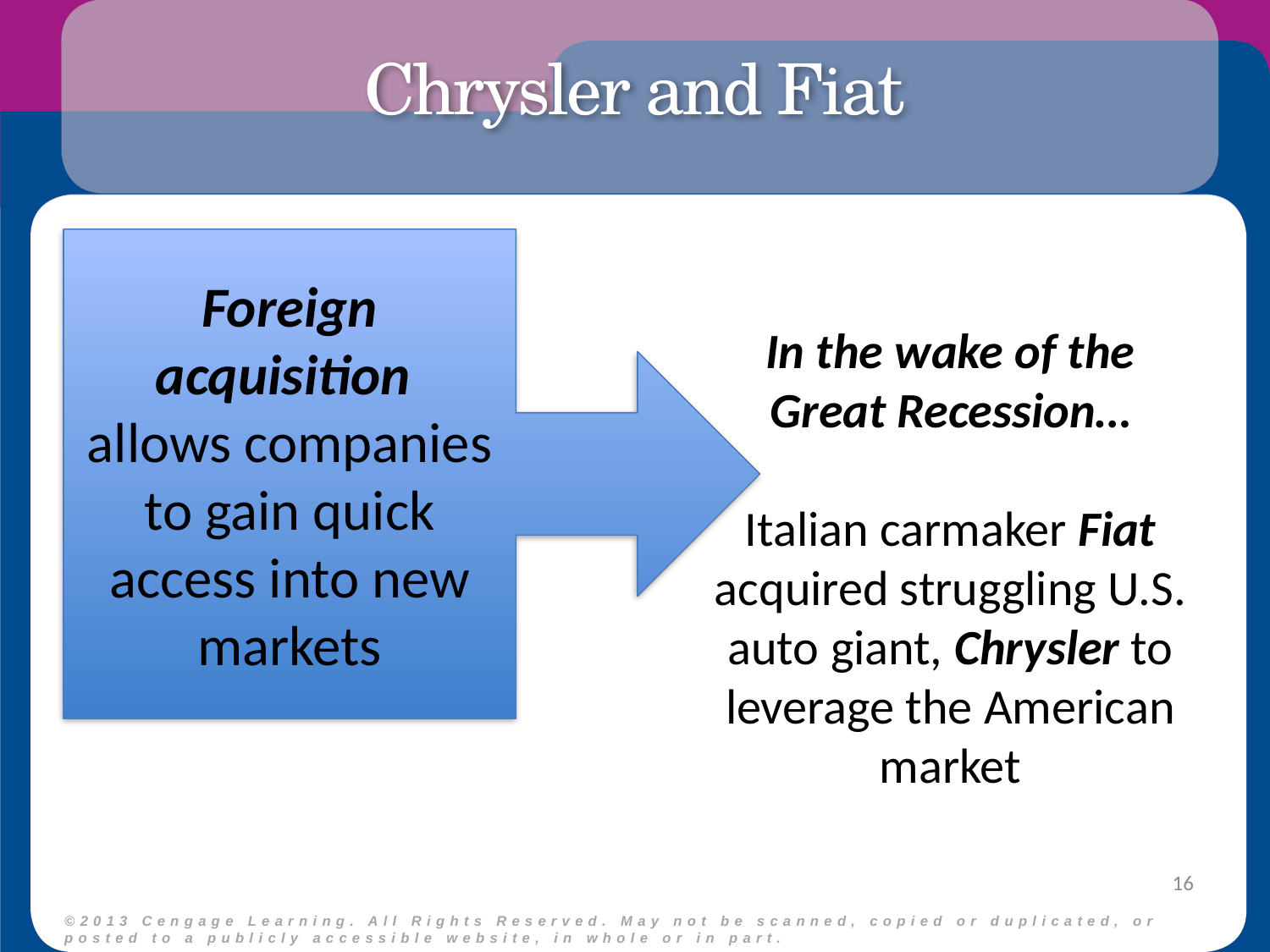

# Chrysler and Fiat
Foreign acquisition
allows companies to gain quick access into new markets
In the wake of the Great Recession…

Italian carmaker Fiat acquired struggling U.S. auto giant, Chrysler to leverage the American market
16